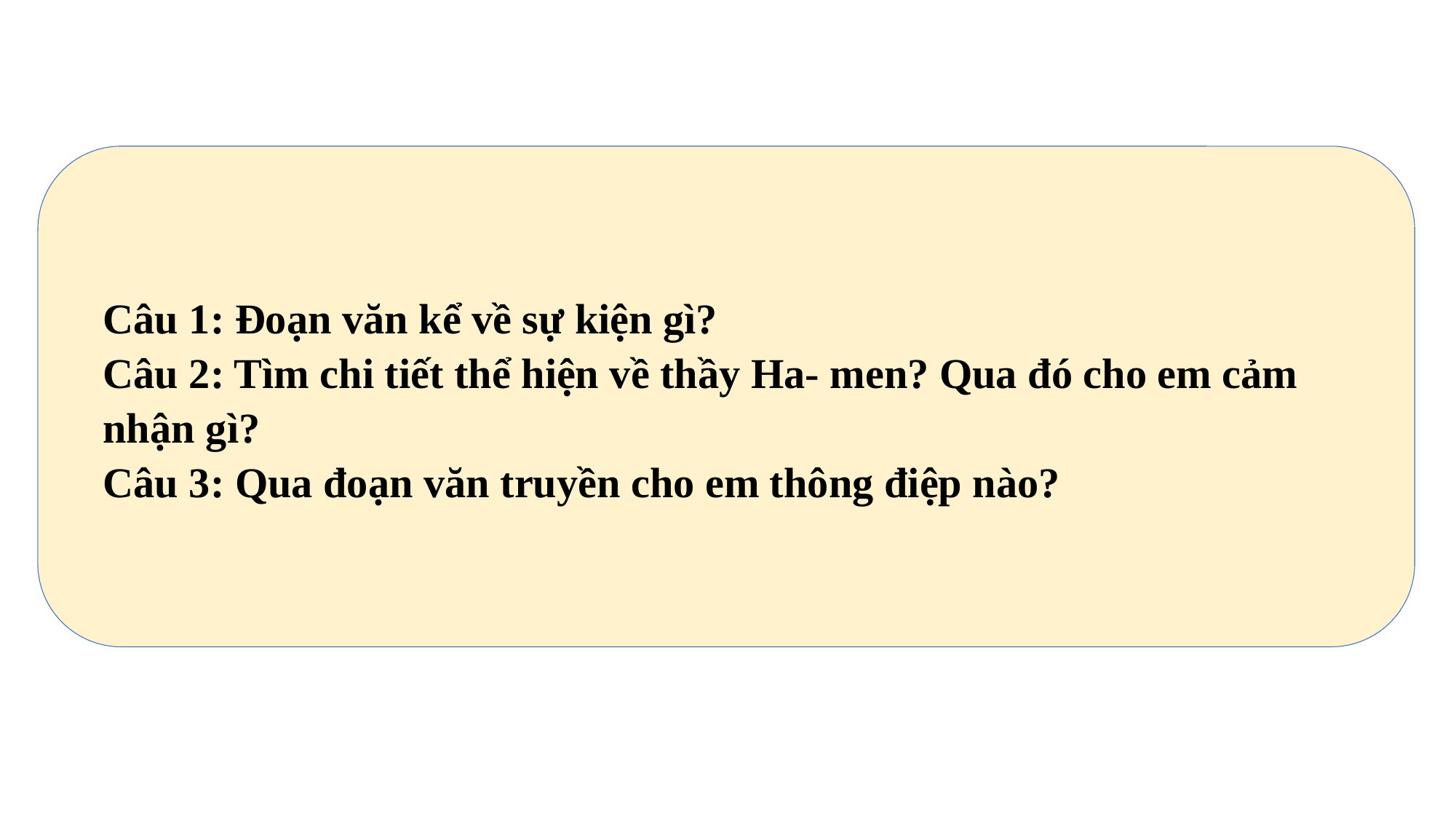

Câu 1: Đoạn văn kể về sự kiện gì?
Câu 2: Tìm chi tiết thể hiện về thầy Ha- men? Qua đó cho em cảm nhận gì?
Câu 3: Qua đoạn văn truyền cho em thông điệp nào?